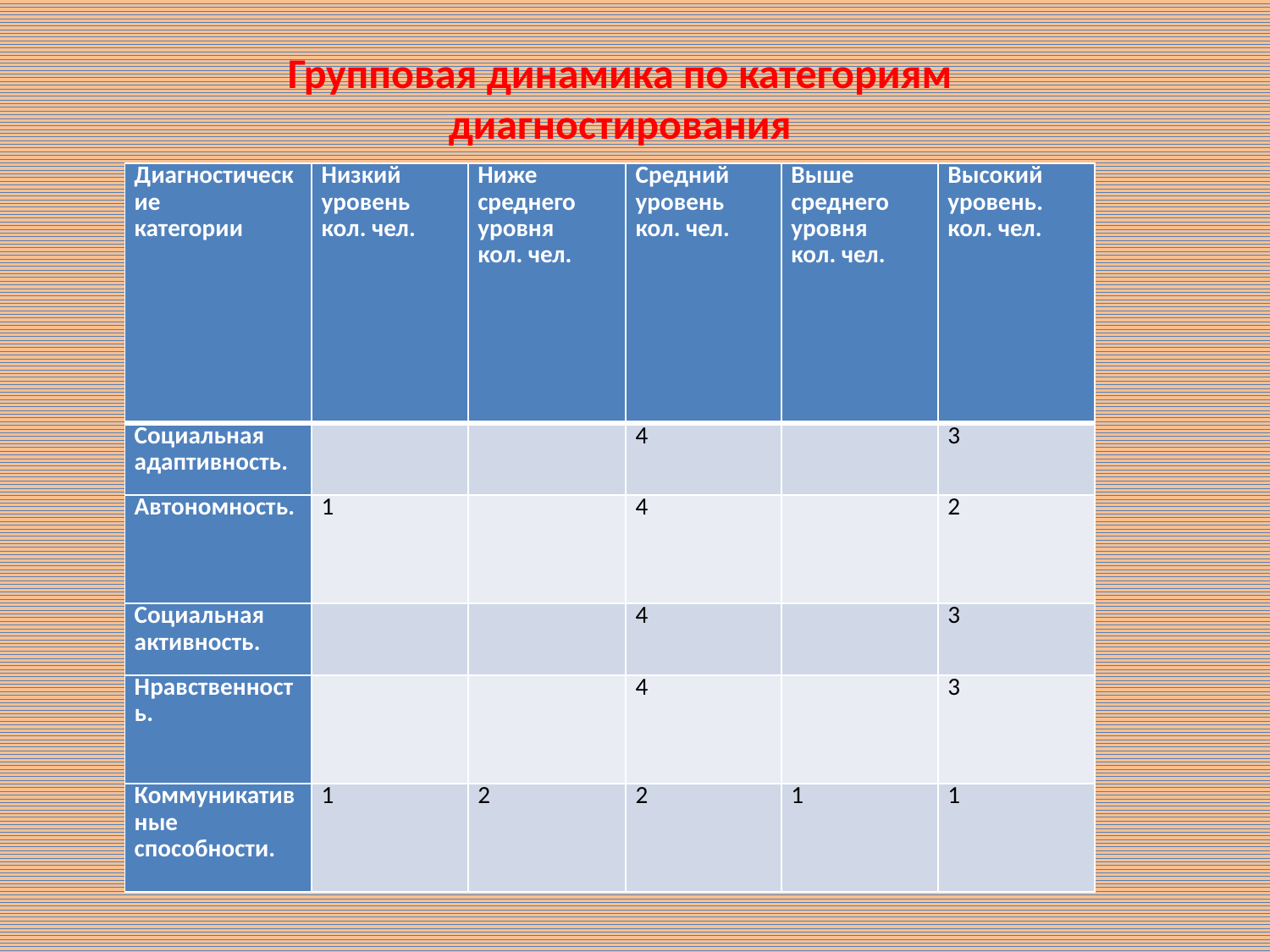

Групповая динамика по категориям диагностирования

| Диагностические категории | Низкий уровень кол. чел. | Ниже среднего уровня кол. чел. | Средний уровень кол. чел. | Выше среднего уровня кол. чел. | Высокий уровень. кол. чел. |
| --- | --- | --- | --- | --- | --- |
| Социальная адаптивность. |  |  | 4 |  | 3 |
| Автономность. | 1 |  | 4 |  | 2 |
| Социальная активность. |  |  | 4 |  | 3 |
| Нравственность. |  |  | 4 |  | 3 |
| Коммуникативные способности. | 1 | 2 | 2 | 1 | 1 |